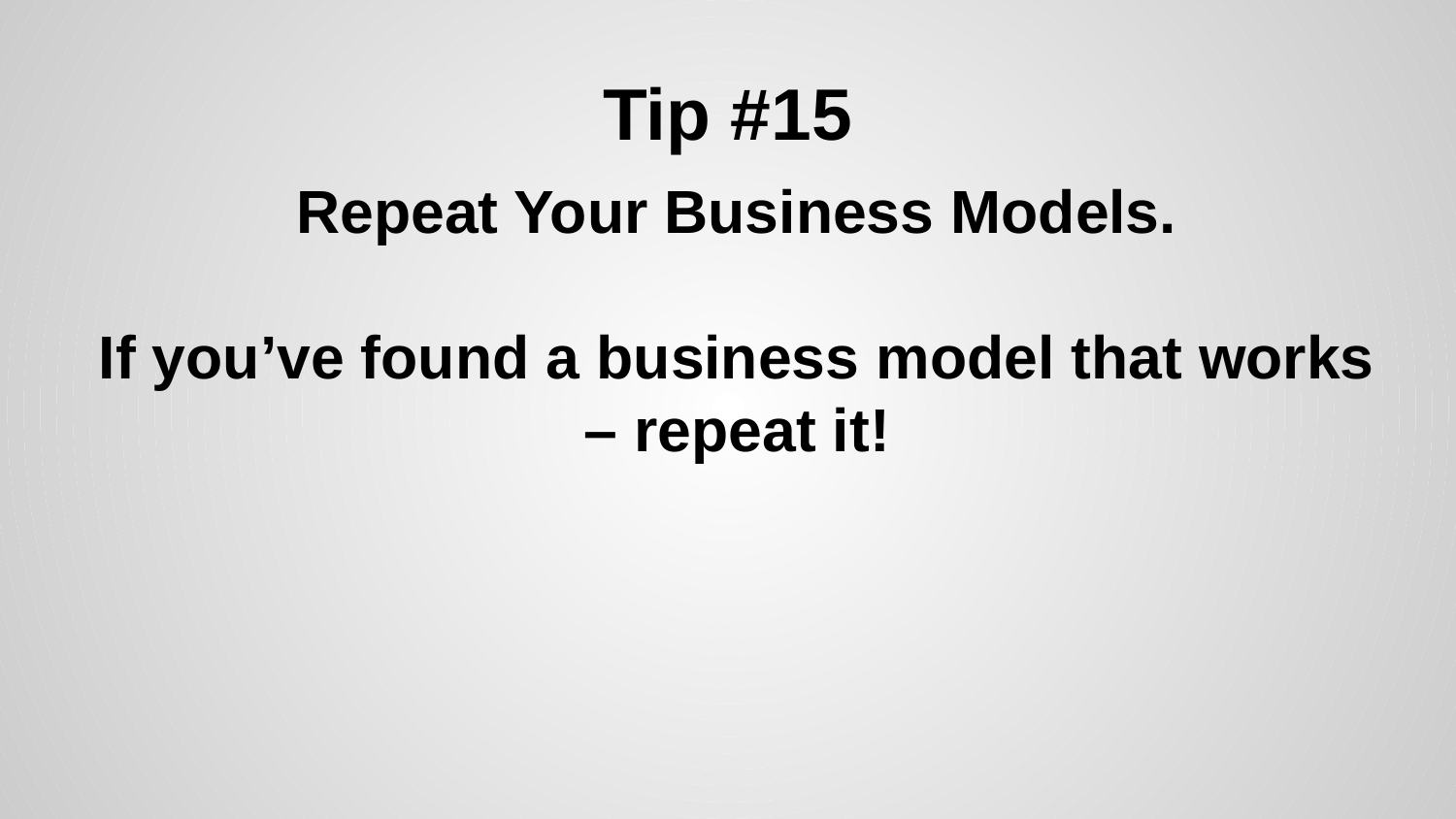

# Tip #15

Repeat Your Business Models.

If you’ve found a business model that works – repeat it!